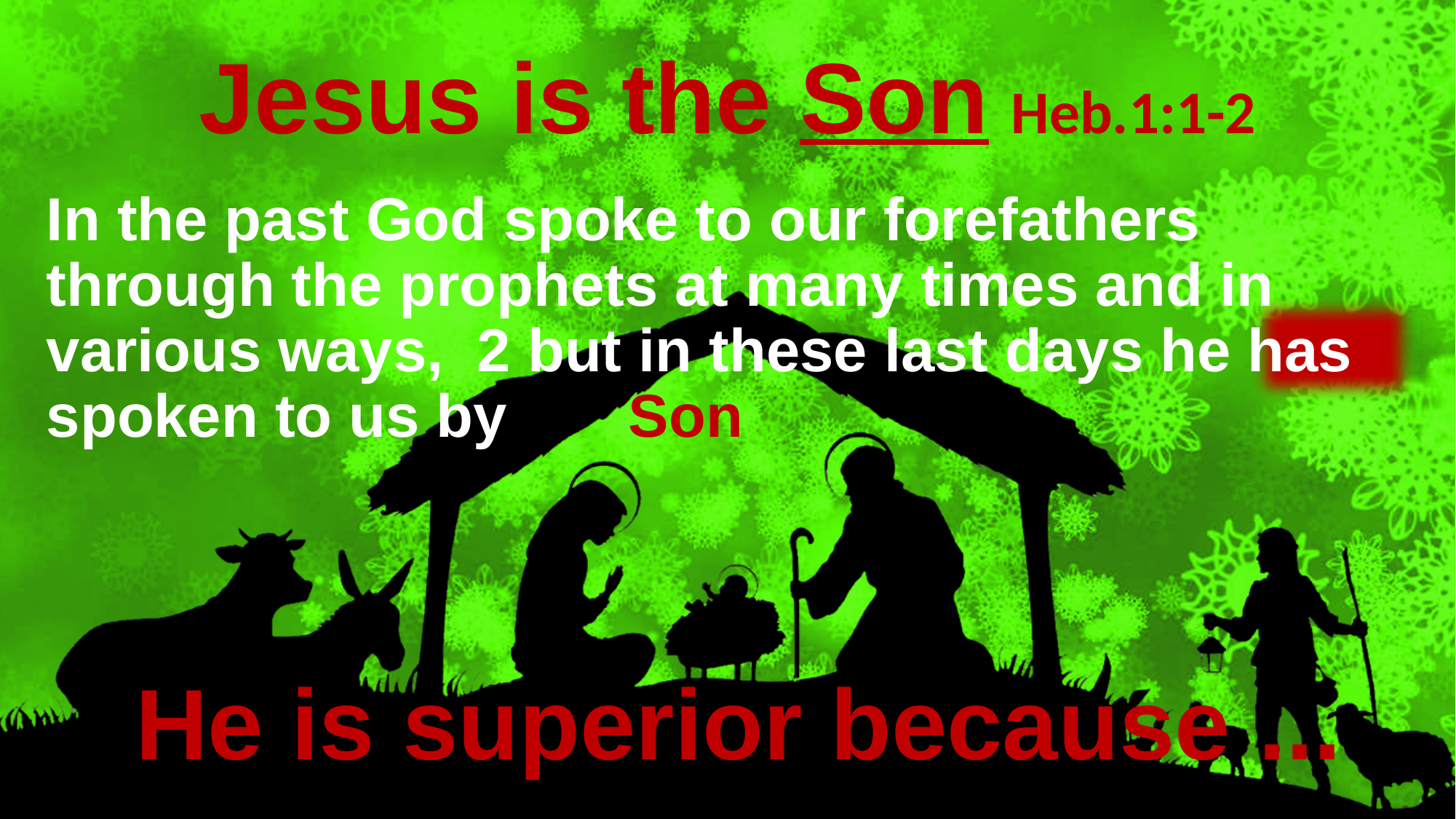

# Jesus is the Son Heb.1:1-2
In the past God spoke to our forefathers through the prophets at many times and in various ways,  2 but in these last days he has spoken to us by his Son

He is superior because ...